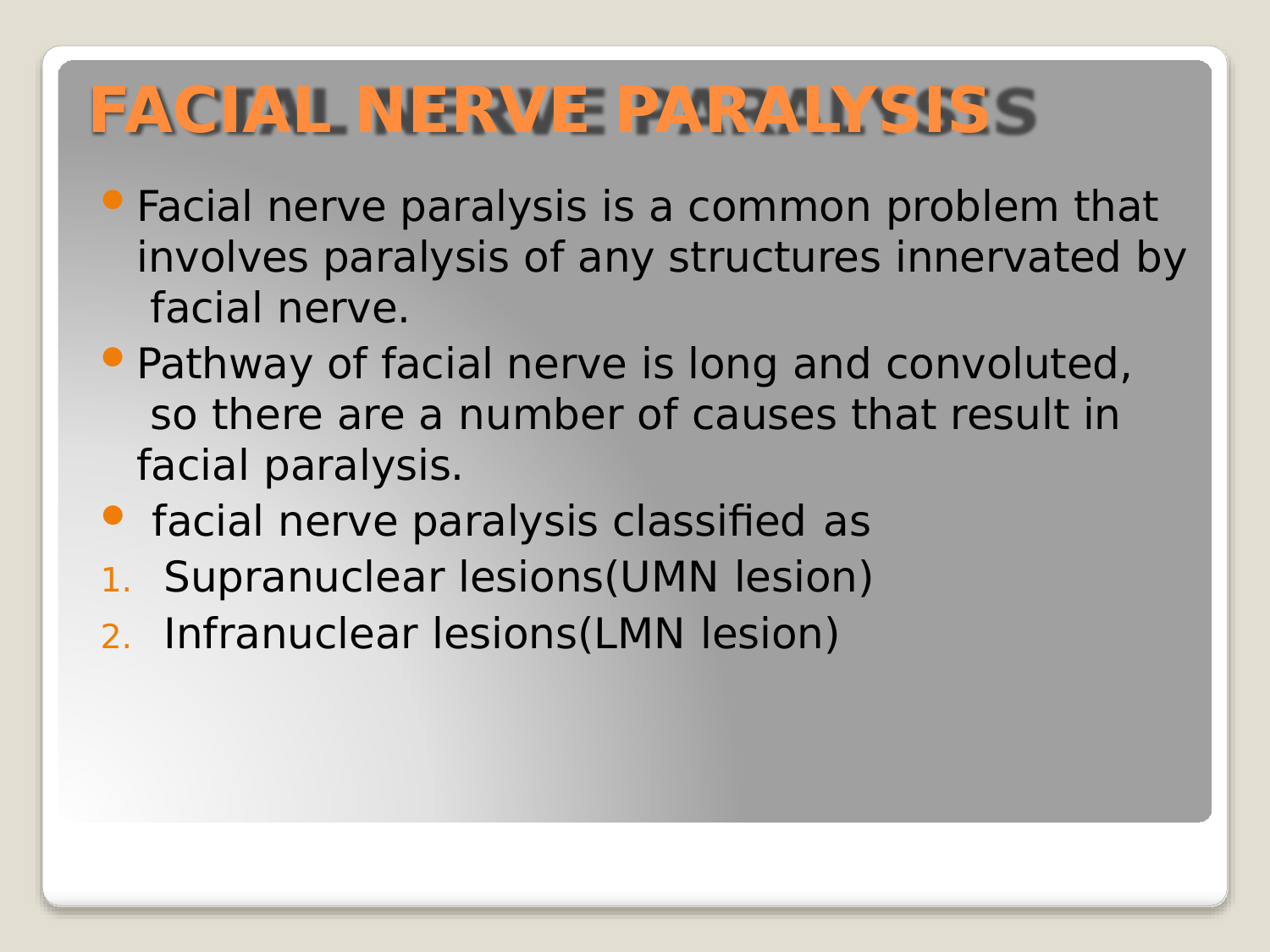

# FACIAL NERVE PARALYSIS
Facial nerve paralysis is a common problem that  involves paralysis of any structures innervated by  facial nerve.
Pathway of facial nerve is long and convoluted,  so there are a number of causes that result in  facial paralysis.
facial nerve paralysis classified as
Supranuclear lesions(UMN lesion)
Infranuclear lesions(LMN lesion)